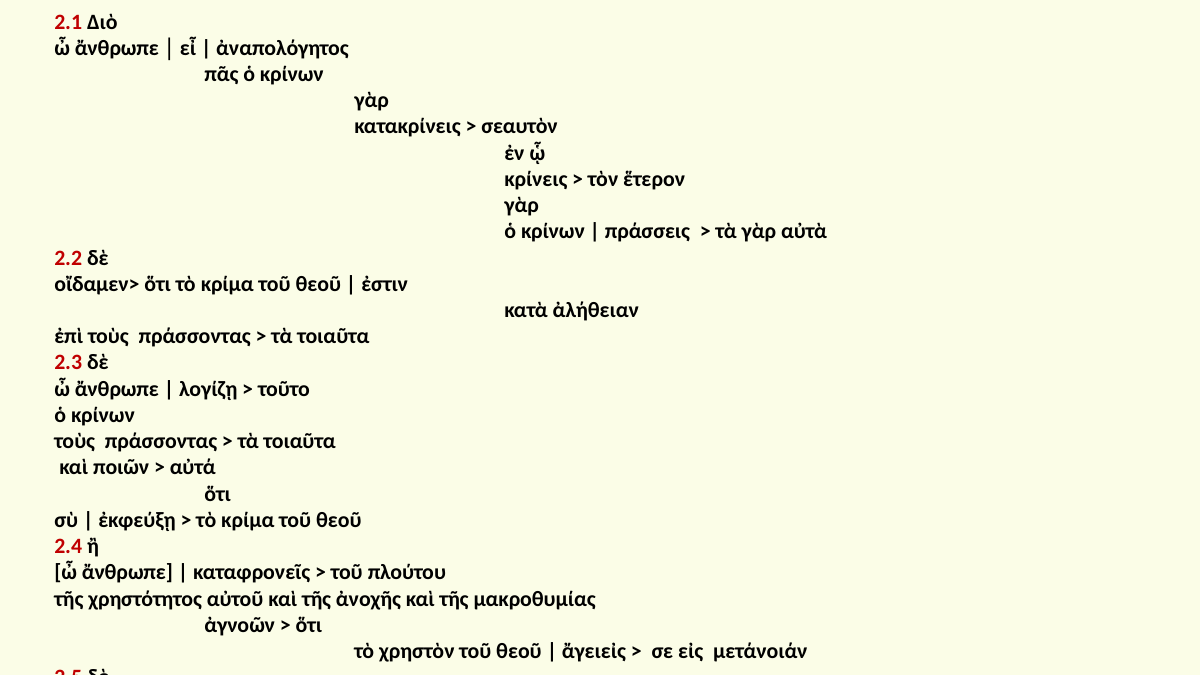

2.1 Διὸ
ὦ ἄνθρωπε │ εἶ | ἀναπολόγητος
	πᾶς ὁ κρίνων
		γὰρ
		κατακρίνεις > σεαυτὸν
			ἐν ᾧ
			κρίνεις > τὸν ἕτερον
			γὰρ
 			ὁ κρίνων | πράσσεις  > τὰ γὰρ αὐτὰ
2.2 δὲ
οἴδαμεν> ὅτι τὸ κρίμα τοῦ θεοῦ | ἐστιν
			κατὰ ἀλήθειαν
ἐπὶ τοὺς  πράσσοντας > τὰ τοιαῦτα
2.3 δὲ
ὦ ἄνθρωπε | λογίζῃ > τοῦτο
ὁ κρίνων
τοὺς  πράσσοντας > τὰ τοιαῦτα
 καὶ ποιῶν > αὐτά
	ὅτι
σὺ | ἐκφεύξῃ > τὸ κρίμα τοῦ θεοῦ
2.4 ἢ
[ὦ ἄνθρωπε] | καταφρονεῖς > τοῦ πλούτου
τῆς χρηστότητος αὐτοῦ καὶ τῆς ἀνοχῆς καὶ τῆς μακροθυμίας
	ἀγνοῶν > ὅτι
		τὸ χρηστὸν τοῦ θεοῦ | ἄγειεἰς >  σε εἰς  μετάνοιάν
2.5 δὲ
[ὦ ἄνθρωπε] | θησαυρίζεις < σεαυτῷ > ὀργὴν
			ἐν ἡμέρᾳ ὀργῆς καὶ ἀποκαλύψεως δικαιοκρισίας τοῦ θεοῦ
2.6				ὃς | ἀποδώσει < ἑκάστῳ
					κατὰ τὰ ἔργα αὐτοῦ
2.7					μὲν
					> ζωὴν αἰώνιον
						< τοῖς ζητοῦσιν > δόξαν καὶ τιμὴν καὶ ἀφθαρςίαν
							καθʼ ὑπομονὴν ἔργου ἀγαθοῦ
2.8					δὲ
					ὀργὴ καὶ θυμός
					 	< τοῖς ἀπειθοῦσιν > τῇ ἀληθείᾳ
							ἐξ ἐριθείας
						καὶ πειθομένοις > τῇ ἀδικίᾳ

2.9					θλῖψις καὶ στενοχωρία
						< ἐπὶ πᾶσαν ψυχὴν ἀνθρώπου
							τοῦ κατεργαζομένου > τὸ κακόν
							Ἰουδαίου τε πρῶτον καὶ Ἕλληνος
					δὲ
2.10					δόξα καὶ τιμὴ καὶ εἰρήνη
						< παντὶ τῷ ἐργαζομένῳ > τὸ ἀγαθόν
							Ἰουδαίῳ τε πρῶτον καὶ Ἕλληνι·
2.11	γάρ
	προσωπολημψία | οὐ ἐστιν παρὰ τῷ θεῷ.

2.12 γάρ
Ὅσοι | ἀνόμως ἥμαρτον καὶ ἀνόμως ἀπολοῦντα
καὶ
ὅσοι | ἐν νόμῳ ἥμαρτον | διὰ νόμου κριθήσονται
2,13 	γάρ
	οἱ ἀκροαταὶ > νόμου | οὐ | δίκαιοι παρὰ [τῷ] θεῷ
	ἀλλʼ
	οἱ ποιηταὶ > νόμου δικαιωθήσονται
2.14 	γάρ
	οὗτοι | ἑαυτοῖς εἰσιν | νόμος
		μὴ ἔχοντες > νόμον
		γὰρ
		ὅταν
ἔθνη | ποιῶσιν φύσει > τὰ τοῦ νόμου
			τὰ μὴ ἔχοντα > νόμον
2.15
		οἵτινες | ἐνδείκνυνται > τὸ ἔργον τοῦ νόμου γραπτὸν
ἐν ταῖς καρδίαις αὐτῶν
				τῆς συνειδήσεως αὐτῶν | συμμαρτυρούσης
καὶ τῶν λογισμῶν |κατηγορούντων
μεταξὺ ἀλλήλων ἢ καὶ ἀπολογουμένων
2.16				ἐν ⸂ἡμέρᾳ ὅτε
					ὁ θεὸς | κρίνει > τὰ κρυπτὰ τῶν ἀνθρώπων
							διὰ ⸉Χριστοῦ Ἰησοῦ
							κατὰ τὸ εὐαγγέλιόν μου